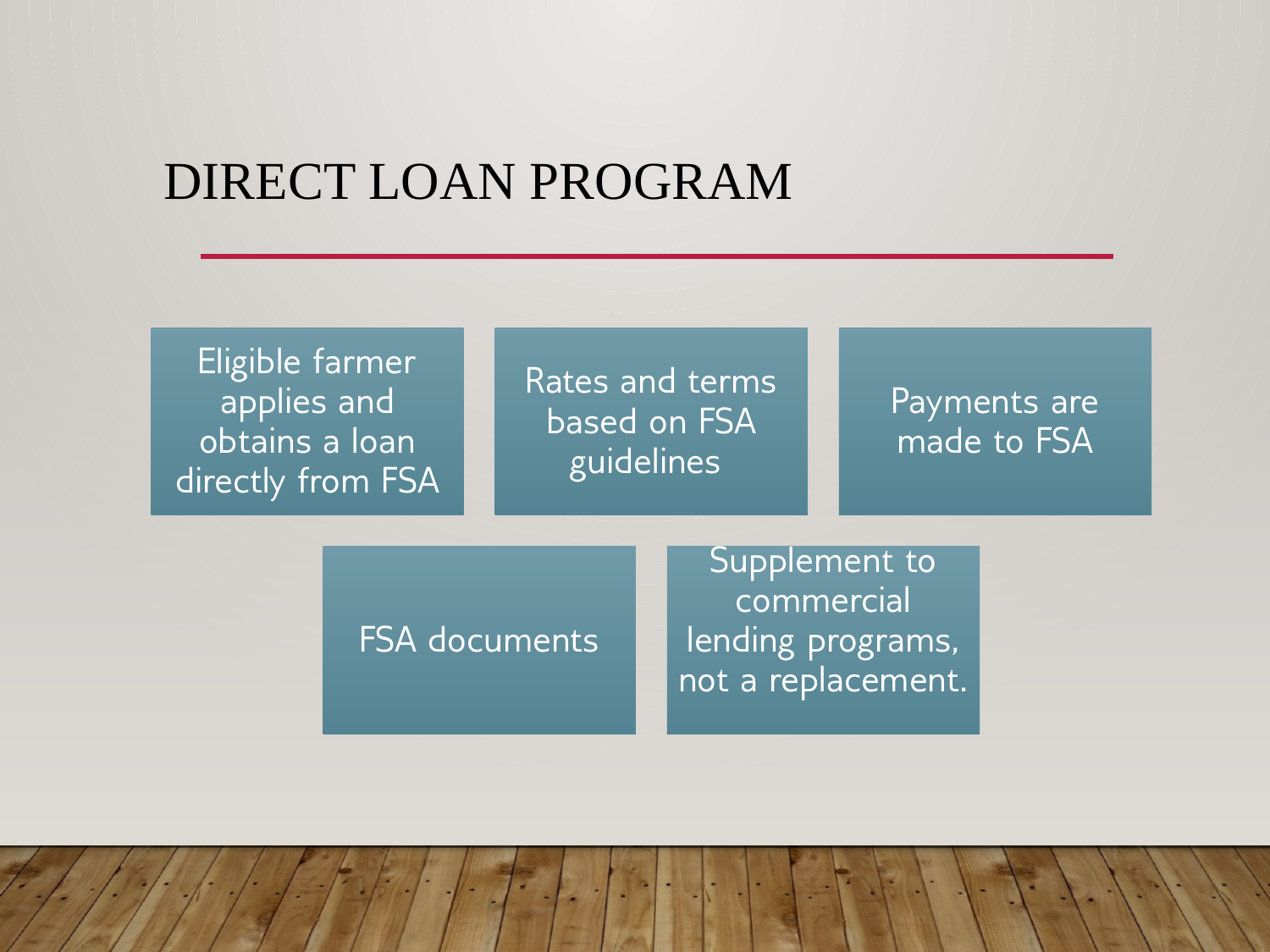

# Direct Loan Program
Eligible farmer applies and obtains a loan directly from FSA
Rates and terms based on FSA guidelines
Payments are made to FSA
FSA documents
Supplement to commercial lending programs, not a replacement.